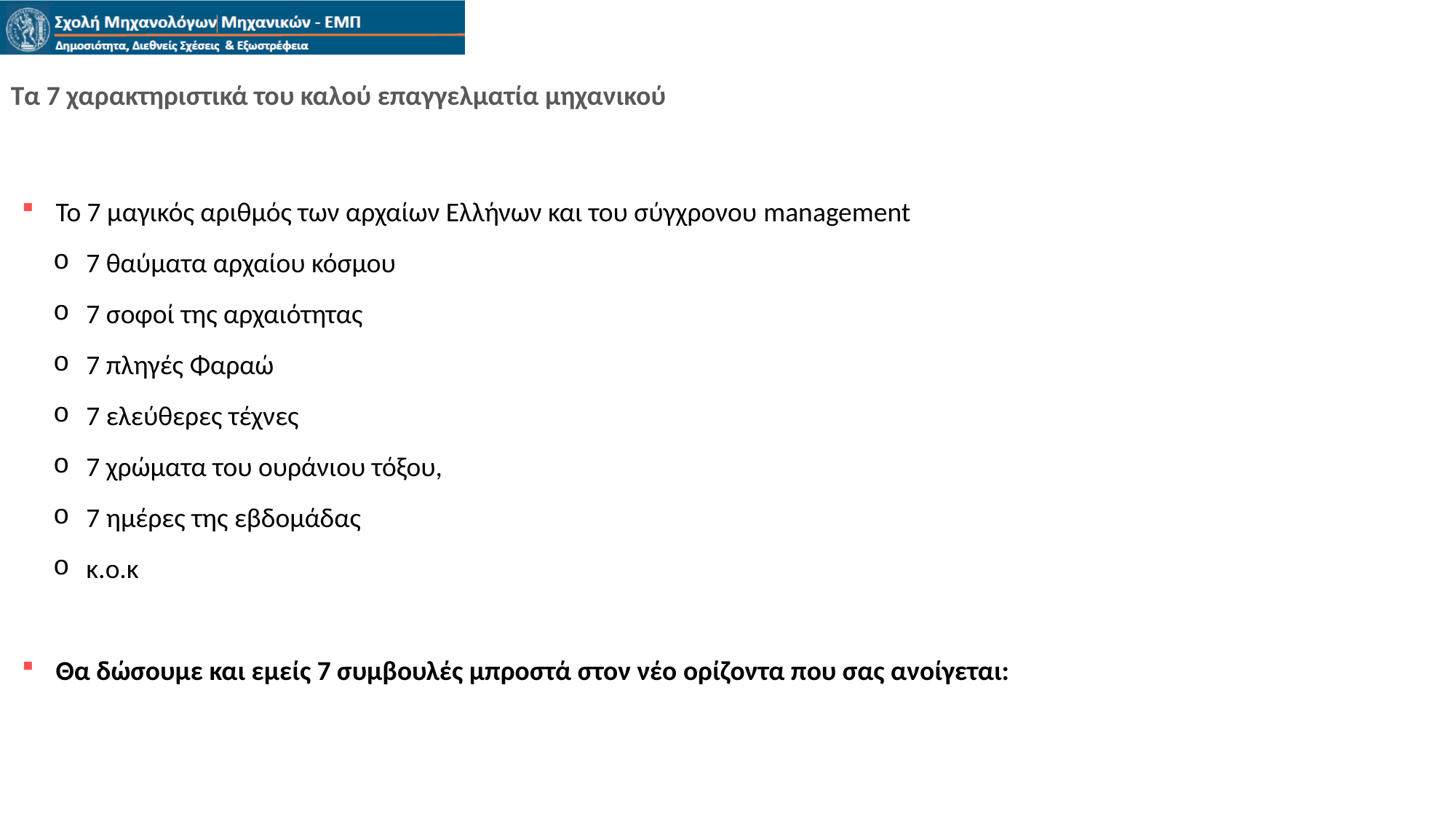

Τα 7 χαρακτηριστικά του καλού επαγγελματία μηχανικού
Το 7 μαγικός αριθμός των αρχαίων Ελλήνων και του σύγχρονου management
7 θαύματα αρχαίου κόσμου
7 σοφοί της αρχαιότητας
7 πληγές Φαραώ
7 ελεύθερες τέχνες
7 χρώματα του ουράνιου τόξου,
7 ημέρες της εβδομάδας
κ.ο.κ

Θα δώσουμε και εμείς 7 συμβουλές μπροστά στον νέο ορίζοντα που σας ανοίγεται: